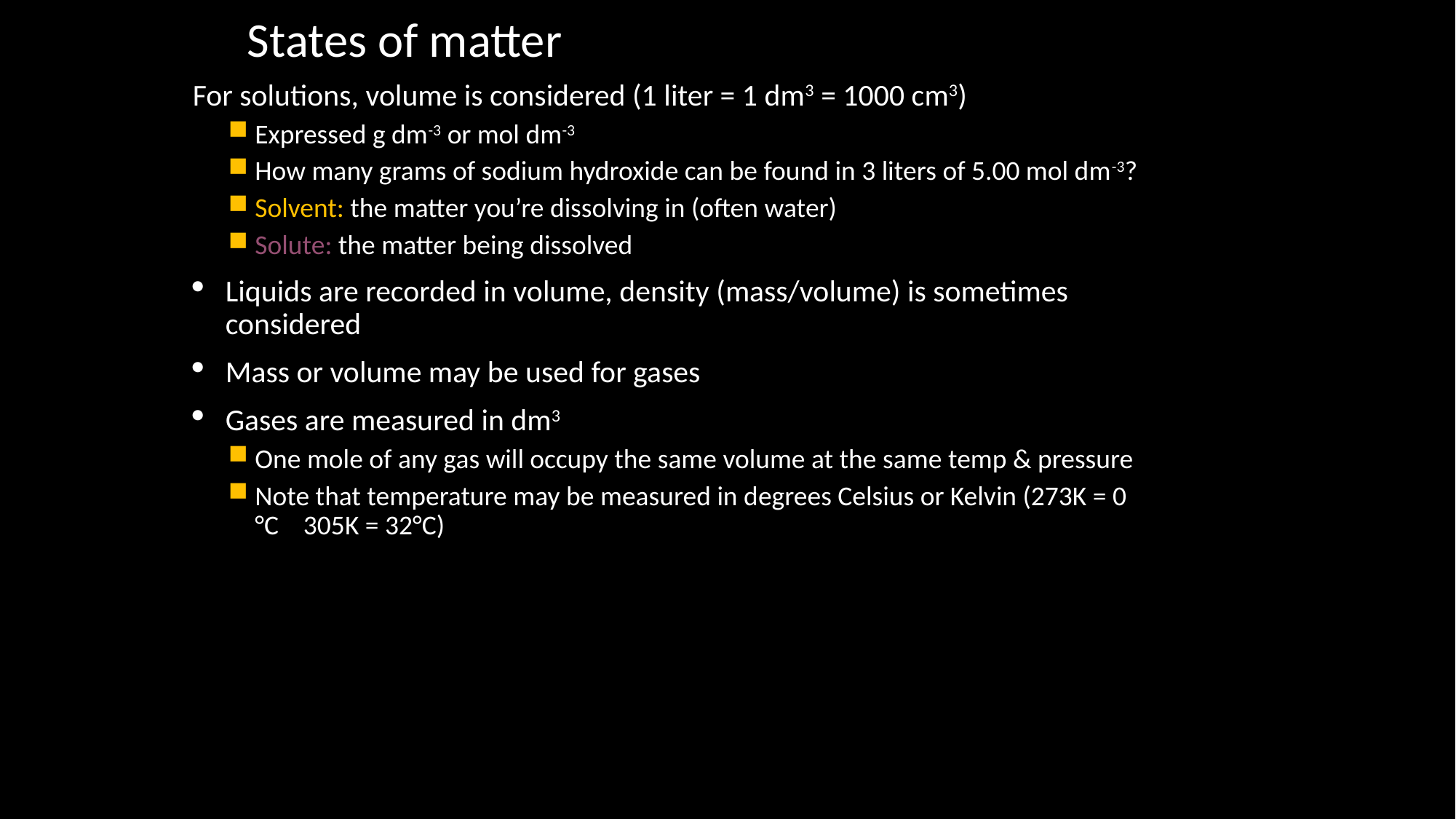

# States of matter
For solutions, volume is considered (1 liter = 1 dm3 = 1000 cm3)
Expressed g dm-3 or mol dm-3
How many grams of sodium hydroxide can be found in 3 liters of 5.00 mol dm-3?
Solvent: the matter you’re dissolving in (often water)
Solute: the matter being dissolved
Liquids are recorded in volume, density (mass/volume) is sometimes considered
Mass or volume may be used for gases
Gases are measured in dm3
One mole of any gas will occupy the same volume at the same temp & pressure
Note that temperature may be measured in degrees Celsius or Kelvin (273K = 0 °C    305K = 32°C)